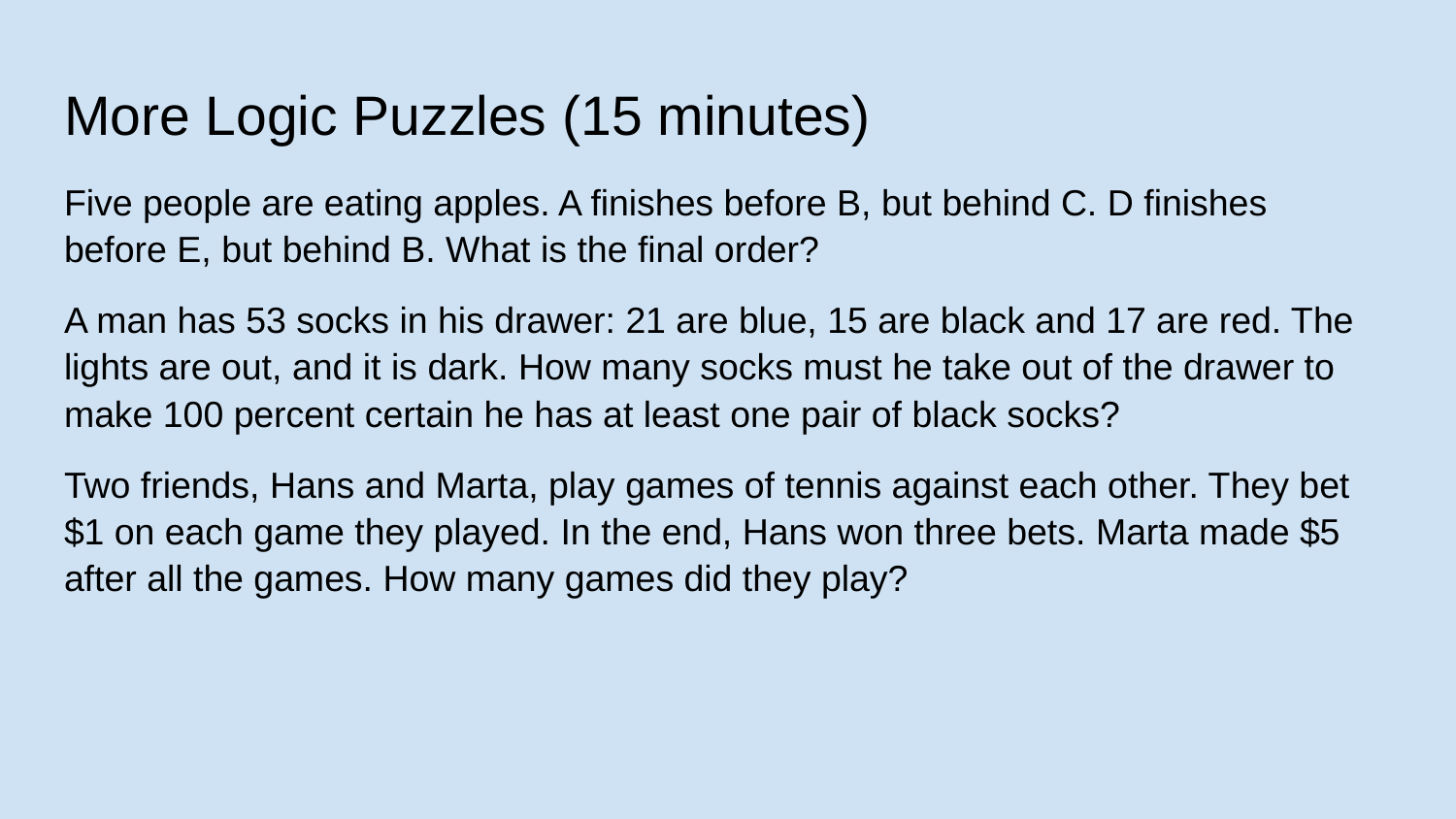

# More Logic Puzzles (15 minutes)
Five people are eating apples. A finishes before B, but behind C. D finishes before E, but behind B. What is the final order?
A man has 53 socks in his drawer: 21 are blue, 15 are black and 17 are red. The lights are out, and it is dark. How many socks must he take out of the drawer to make 100 percent certain he has at least one pair of black socks?
Two friends, Hans and Marta, play games of tennis against each other. They bet $1 on each game they played. In the end, Hans won three bets. Marta made $5 after all the games. How many games did they play?